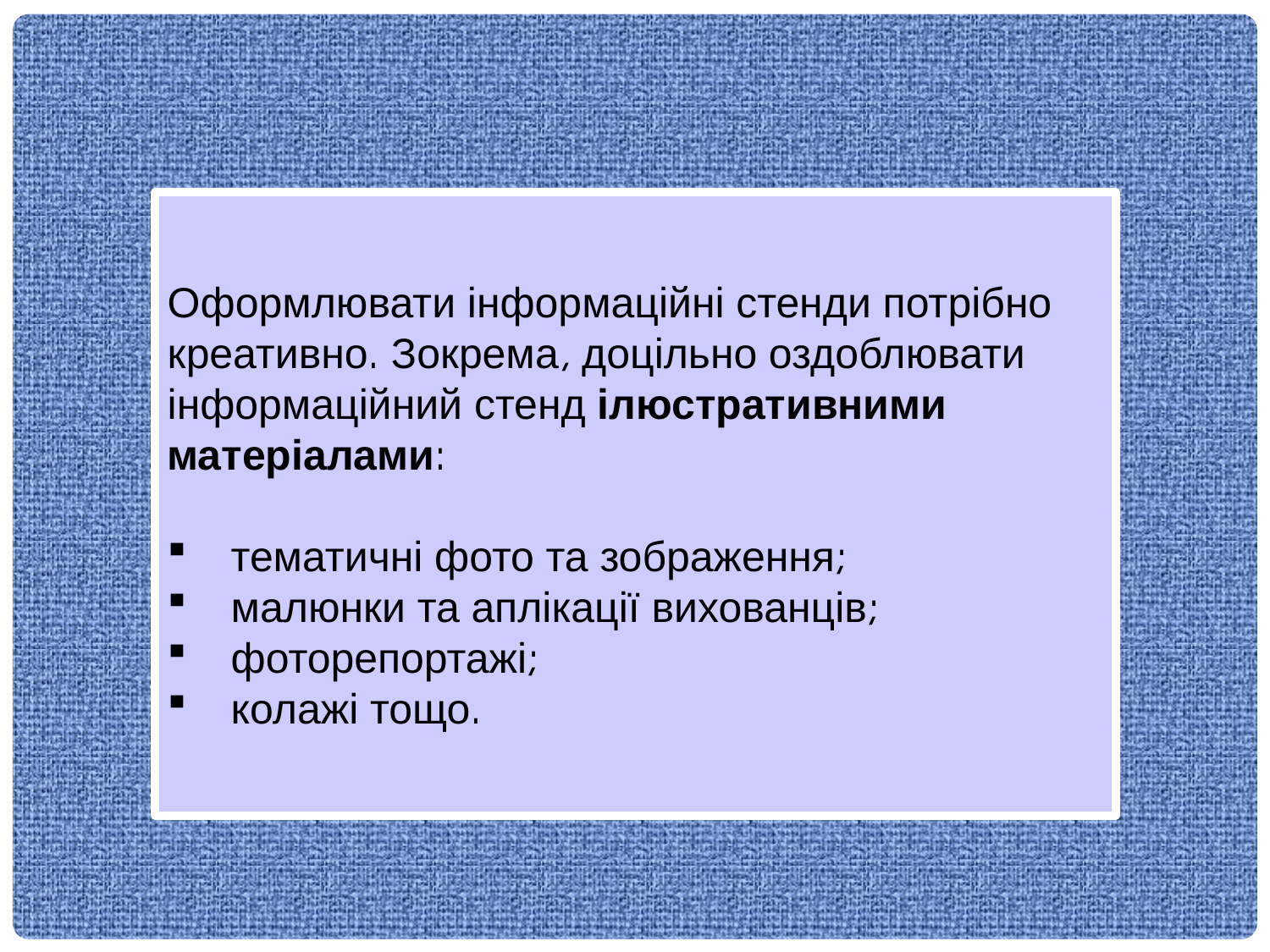

Оформлювати інформаційні стенди потрібно креативно. Зокрема, доцільно оздоблювати інформаційний стенд ілюстративними матеріалами:

тематичні фото та зображення;
малюнки та аплікації вихованців;
фоторепортажі;
колажі тощо.